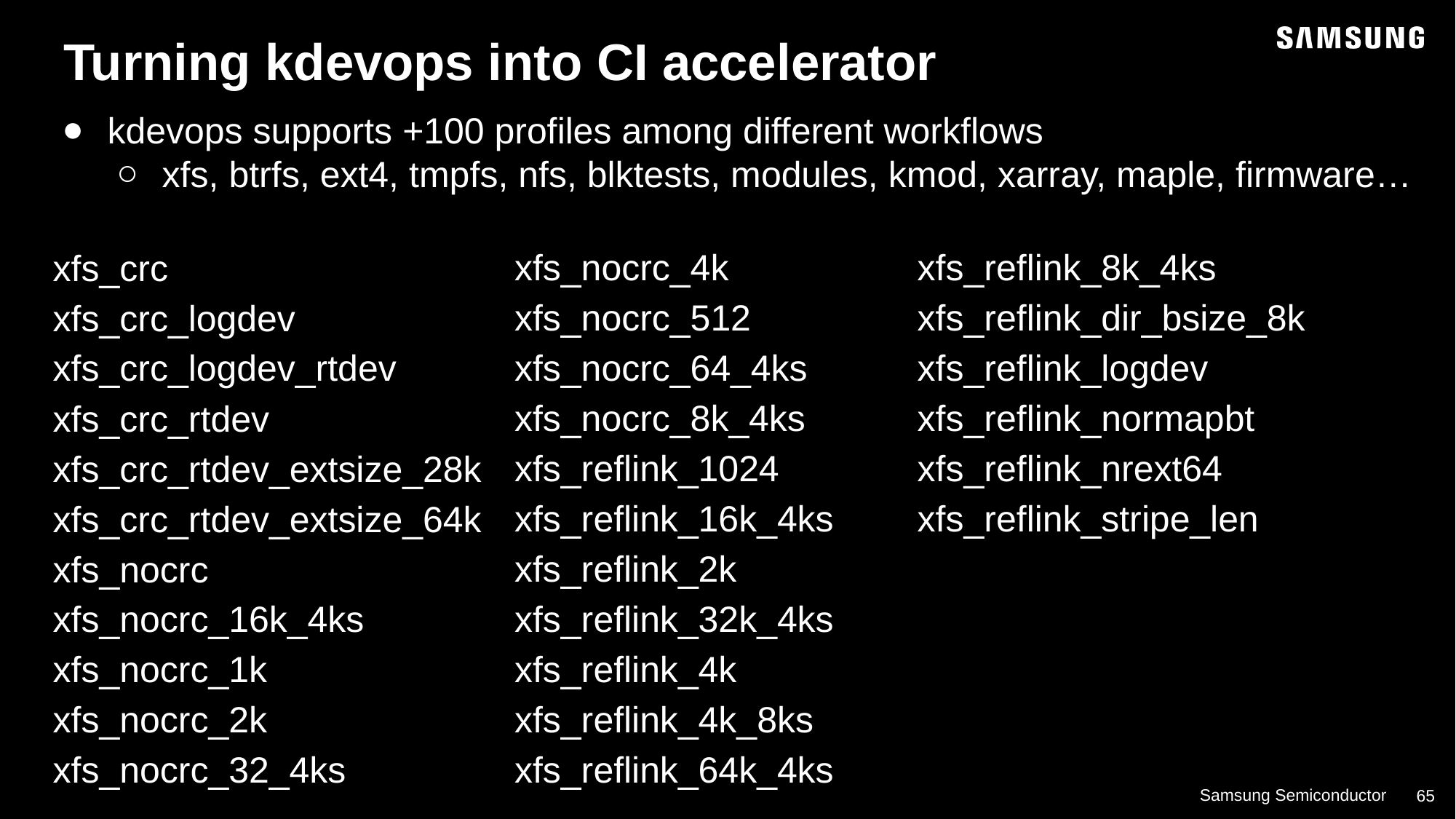

Turning kdevops into CI accelerator
kdevops supports +100 profiles among different workflows
xfs, btrfs, ext4, tmpfs, nfs, blktests, modules, kmod, xarray, maple, firmware…

xfs_crc
xfs_crc_logdev
xfs_crc_logdev_rtdev
xfs_crc_rtdev
xfs_crc_rtdev_extsize_28k
xfs_crc_rtdev_extsize_64k
xfs_nocrc
xfs_nocrc_16k_4ks
xfs_nocrc_1k
xfs_nocrc_2k
xfs_nocrc_32_4ks

xfs_nocrc_4k
xfs_nocrc_512
xfs_nocrc_64_4ks
xfs_nocrc_8k_4ks
xfs_reflink_1024
xfs_reflink_16k_4ks
xfs_reflink_2k
xfs_reflink_32k_4ks
xfs_reflink_4k
xfs_reflink_4k_8ks
xfs_reflink_64k_4ks

xfs_reflink_8k_4ks
xfs_reflink_dir_bsize_8k
xfs_reflink_logdev
xfs_reflink_normapbt
xfs_reflink_nrext64
xfs_reflink_stripe_len